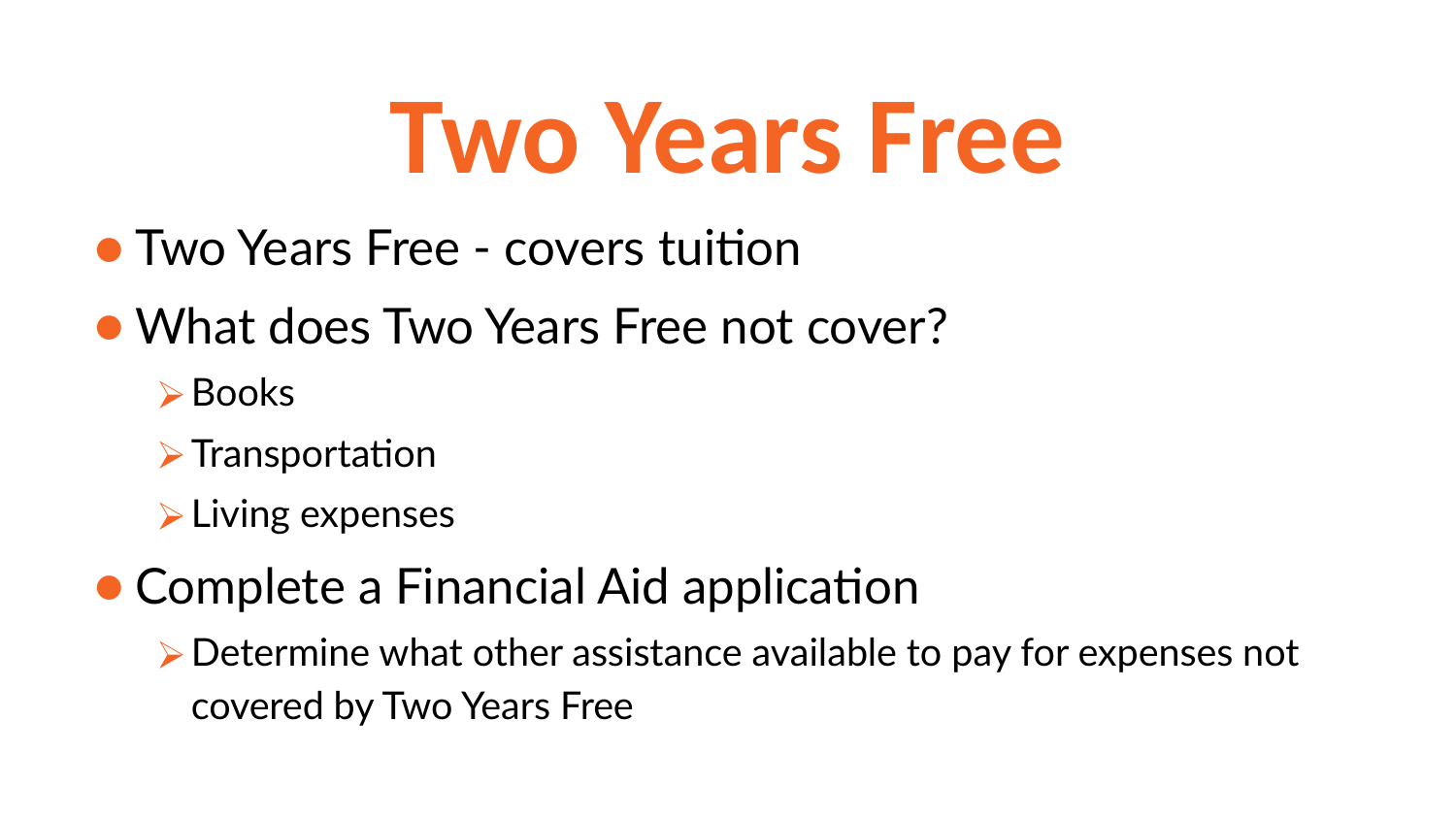

Two Years Free
Two Years Free - covers tuition
What does Two Years Free not cover?
Books
Transportation
Living expenses
Complete a Financial Aid application
Determine what other assistance available to pay for expenses not covered by Two Years Free